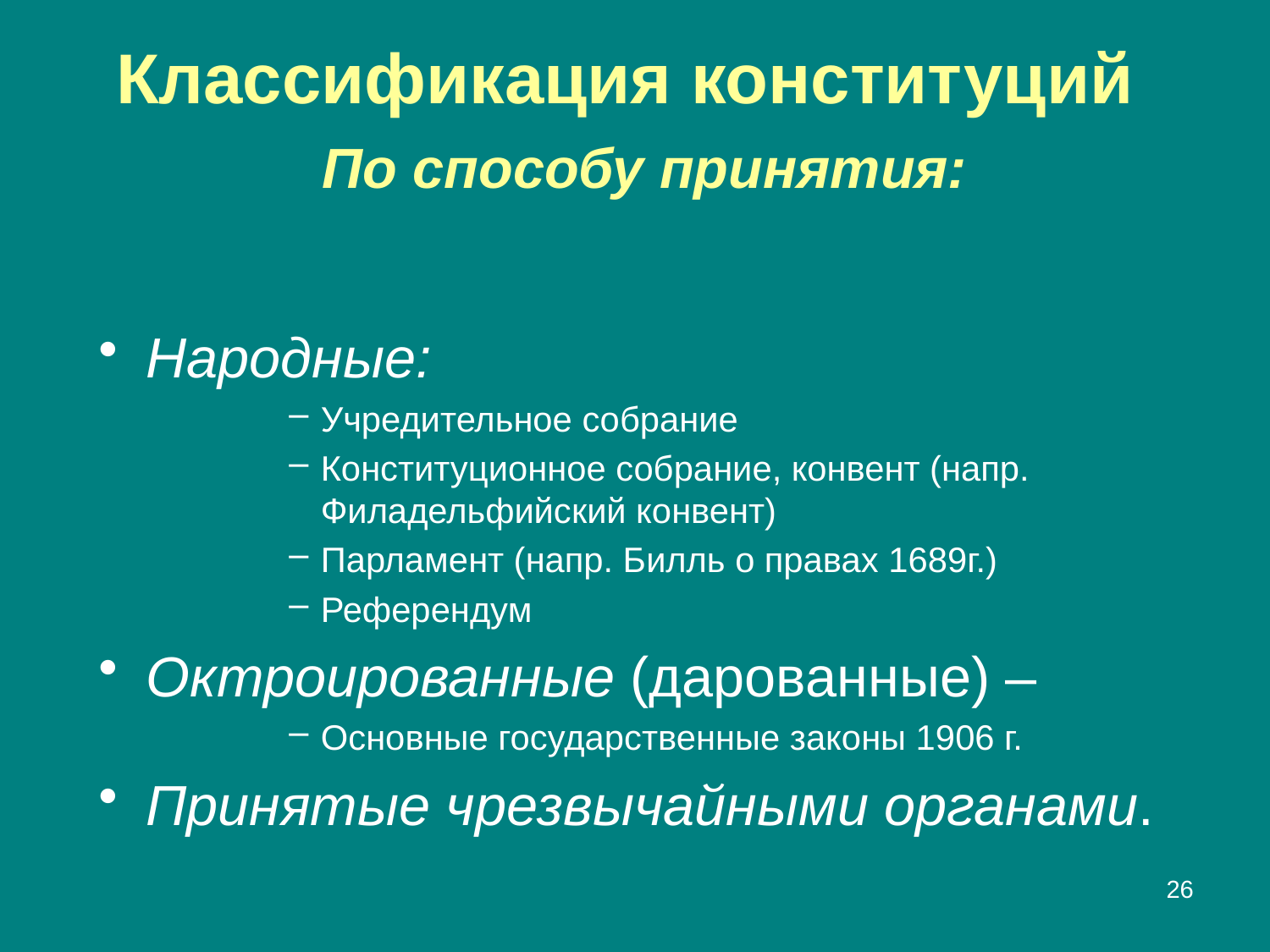

# Классификация конституций По способу принятия:
Народные:
Учредительное собрание
Конституционное собрание, конвент (напр. Филадельфийский конвент)
Парламент (напр. Билль о правах 1689г.)
Референдум
Октроированные (дарованные) –
Основные государственные законы 1906 г.
Принятые чрезвычайными органами.
26